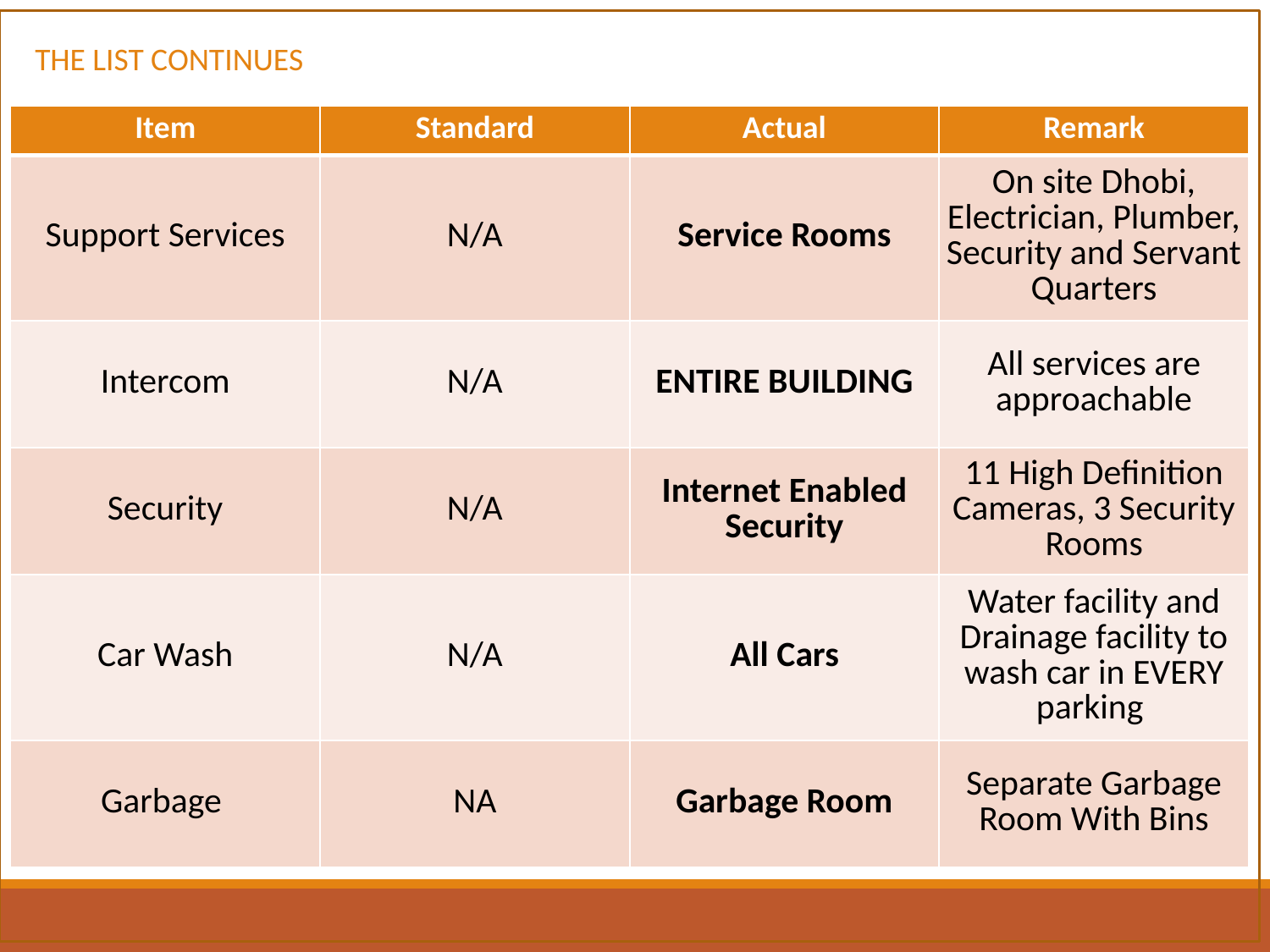

THE LIST CONTINUES
| Item | Standard | Actual | Remark |
| --- | --- | --- | --- |
| Support Services | N/A | Service Rooms | On site Dhobi, Electrician, Plumber, Security and Servant Quarters |
| Intercom | N/A | ENTIRE BUILDING | All services are approachable |
| Security | N/A | Internet Enabled Security | 11 High Definition Cameras, 3 Security Rooms |
| Car Wash | N/A | All Cars | Water facility and Drainage facility to wash car in EVERY parking |
| Garbage | NA | Garbage Room | Separate Garbage Room With Bins |